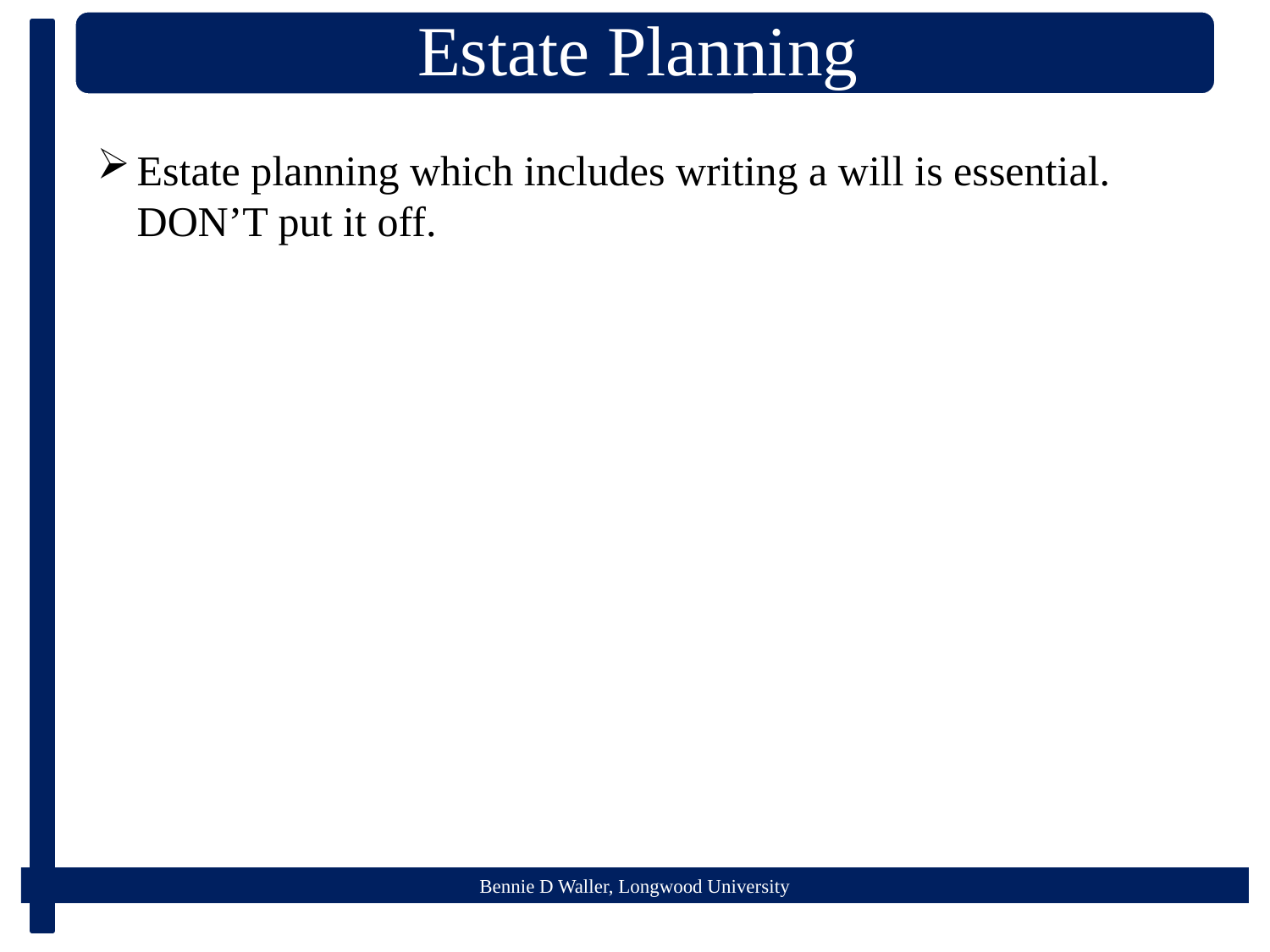

Estate Planning
Estate planning which includes writing a will is essential.  DON’T put it off.